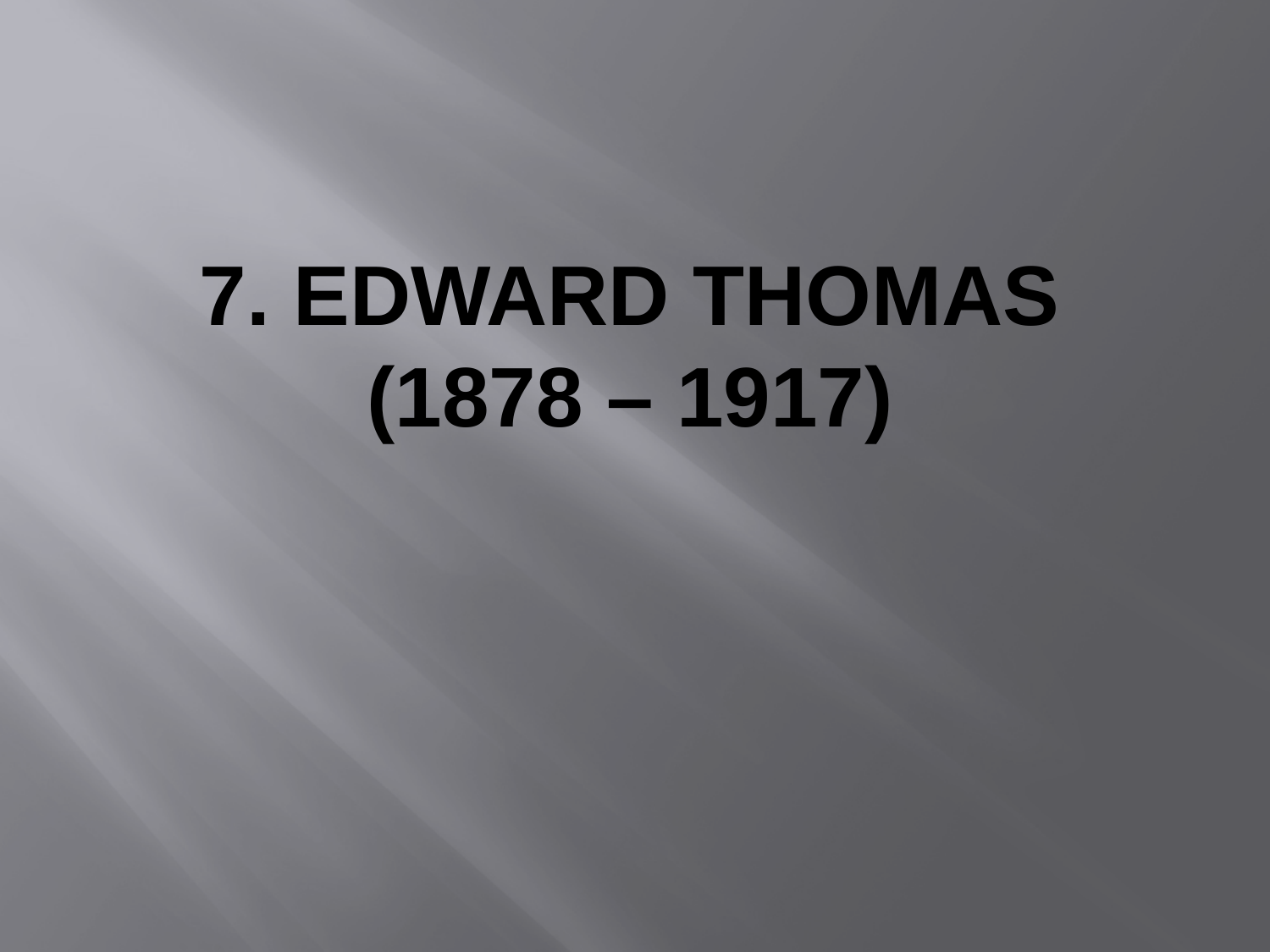

# 7. Edward thomas (1878 – 1917)